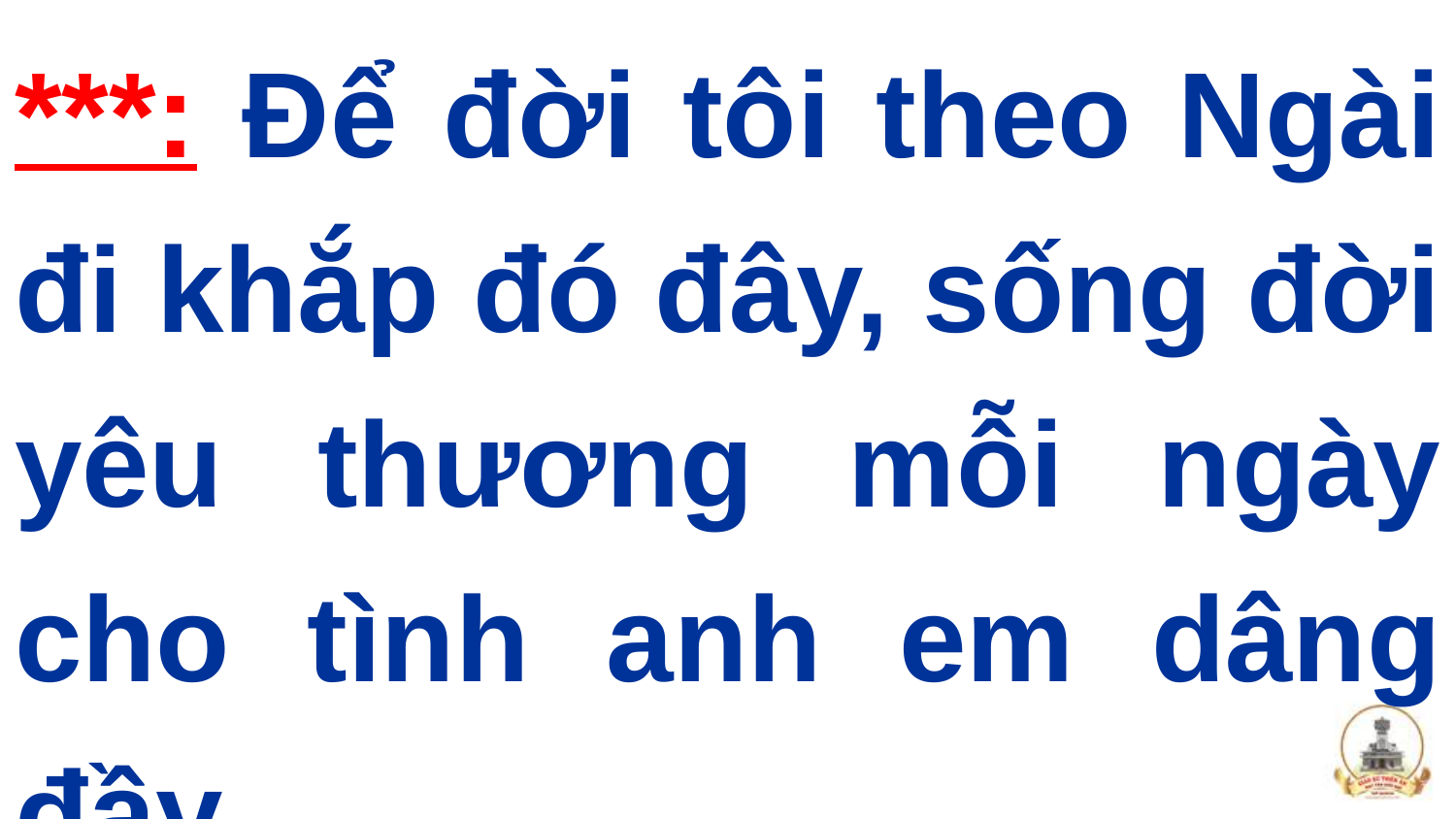

***: Để đời tôi theo Ngài đi khắp đó đây, sống đời yêu thương mỗi ngày cho tình anh em dâng đầy.